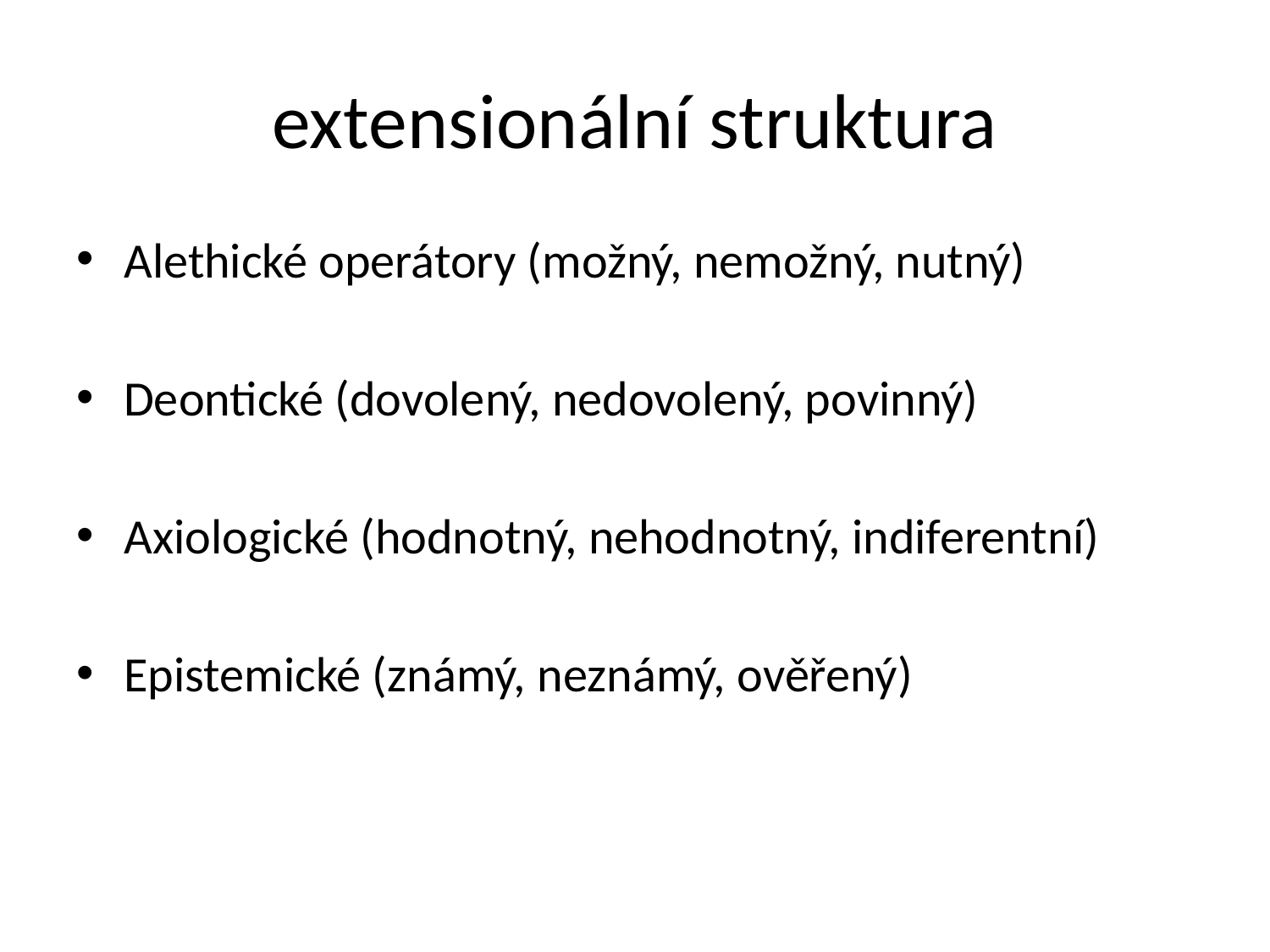

# extensionální struktura
Alethické operátory (možný, nemožný, nutný)

Deontické (dovolený, nedovolený, povinný)

Axiologické (hodnotný, nehodnotný, indiferentní)

Epistemické (známý, neznámý, ověřený)